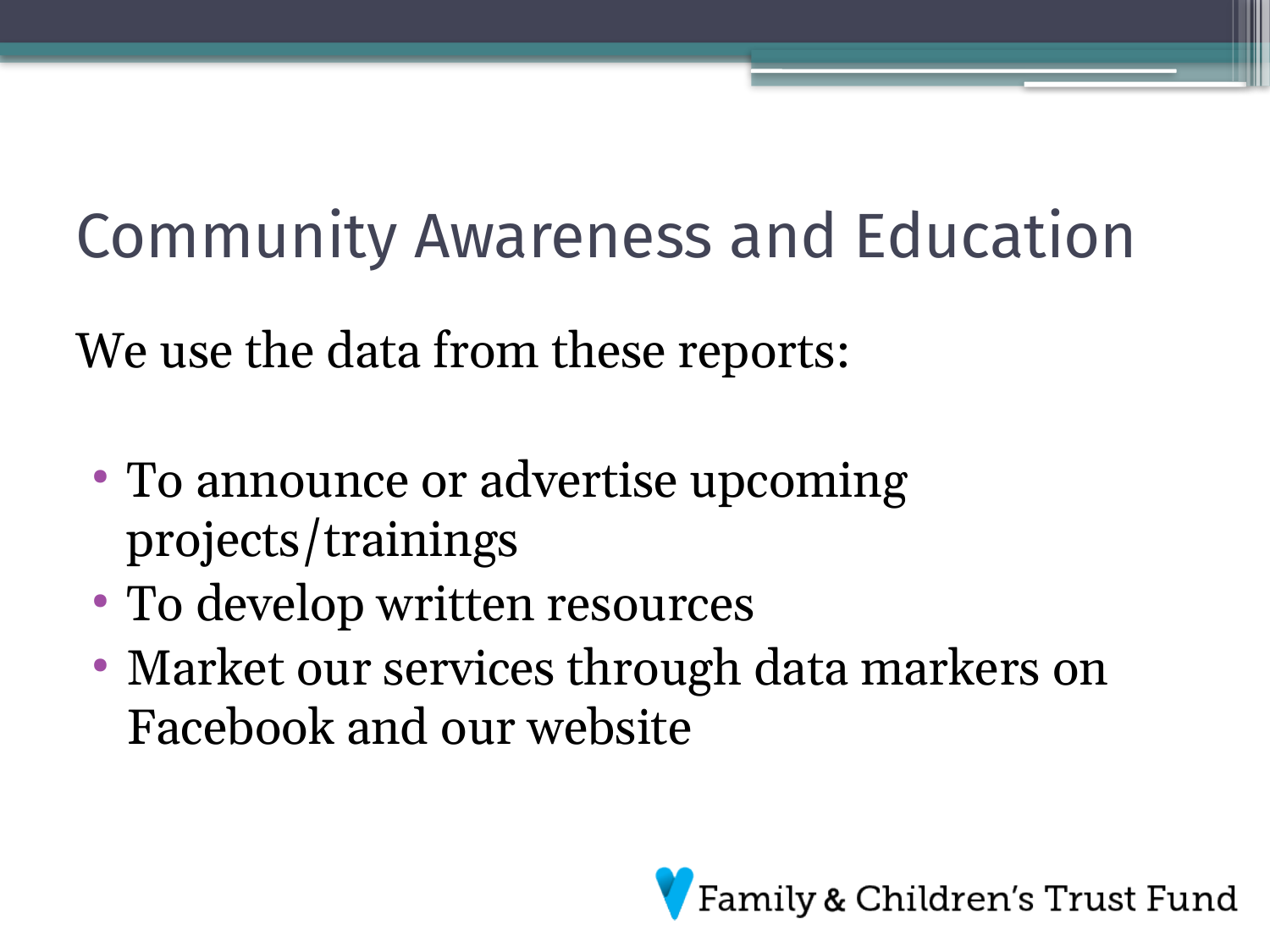

# Community Awareness and Education
We use the data from these reports:

To announce or advertise upcoming projects/trainings
To develop written resources
Market our services through data markers on Facebook and our website